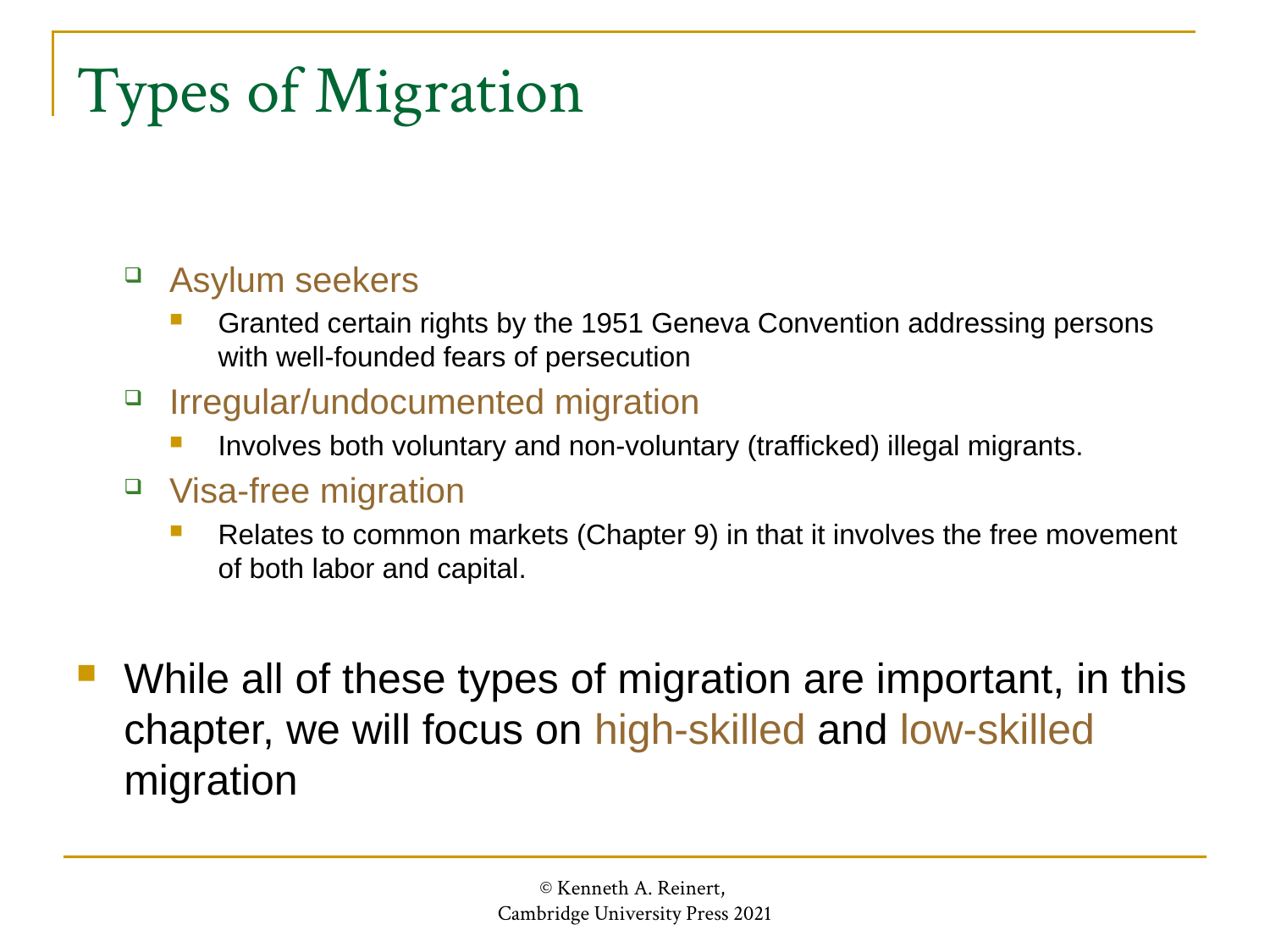

# Types of Migration

Asylum seekers
Granted certain rights by the 1951 Geneva Convention addressing persons with well-founded fears of persecution
Irregular/undocumented migration
Involves both voluntary and non-voluntary (trafficked) illegal migrants.
Visa-free migration
Relates to common markets (Chapter 9) in that it involves the free movement of both labor and capital.

While all of these types of migration are important, in this chapter, we will focus on high-skilled and low-skilled migration

© Kenneth A. Reinert,
Cambridge University Press 2021